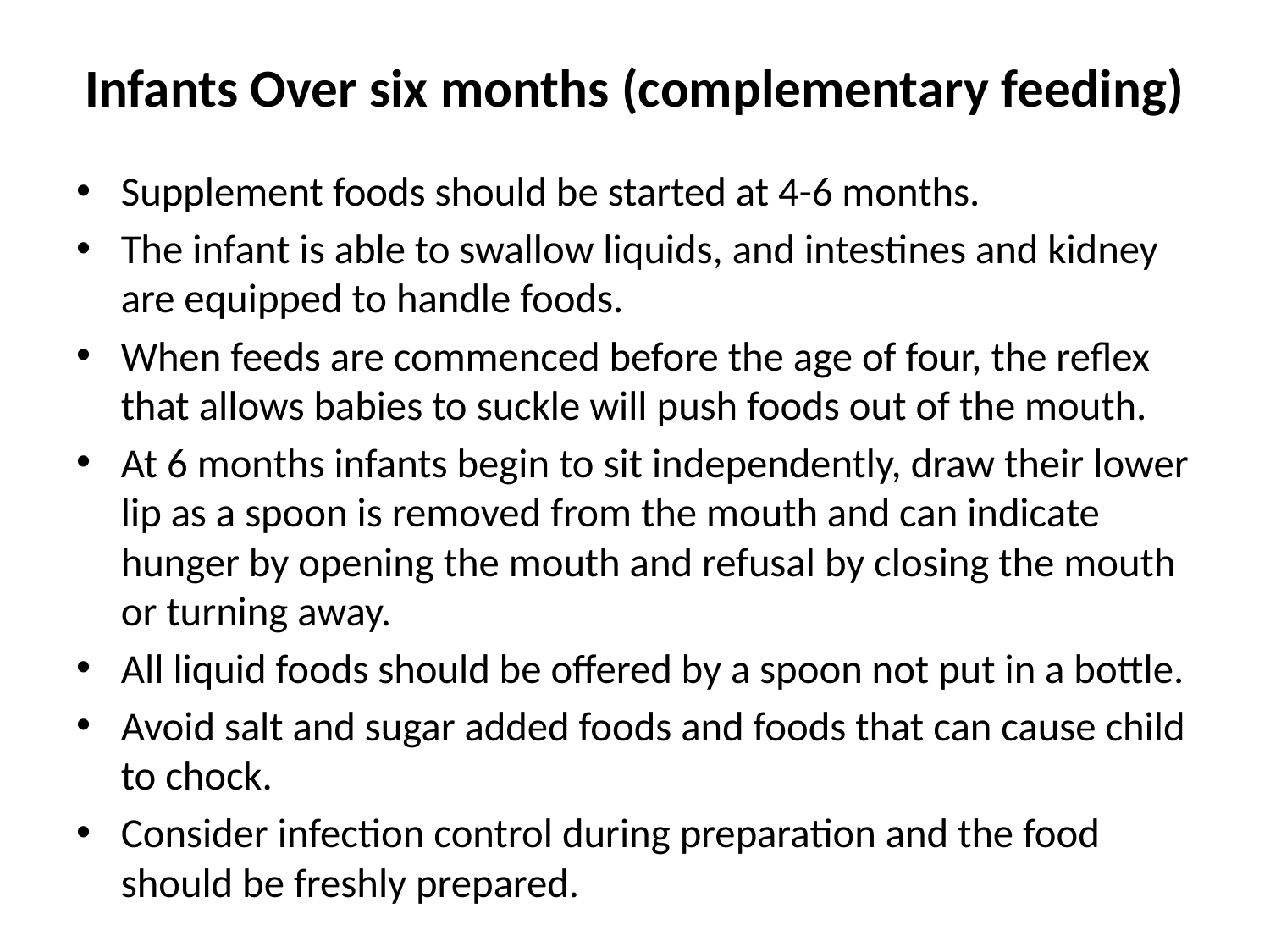

# Infants Over six months (complementary feeding)
Supplement foods should be started at 4-6 months.
The infant is able to swallow liquids, and intestines and kidney are equipped to handle foods.
When feeds are commenced before the age of four, the reflex that allows babies to suckle will push foods out of the mouth.
At 6 months infants begin to sit independently, draw their lower lip as a spoon is removed from the mouth and can indicate hunger by opening the mouth and refusal by closing the mouth or turning away.
All liquid foods should be offered by a spoon not put in a bottle.
Avoid salt and sugar added foods and foods that can cause child to chock.
Consider infection control during preparation and the food should be freshly prepared.